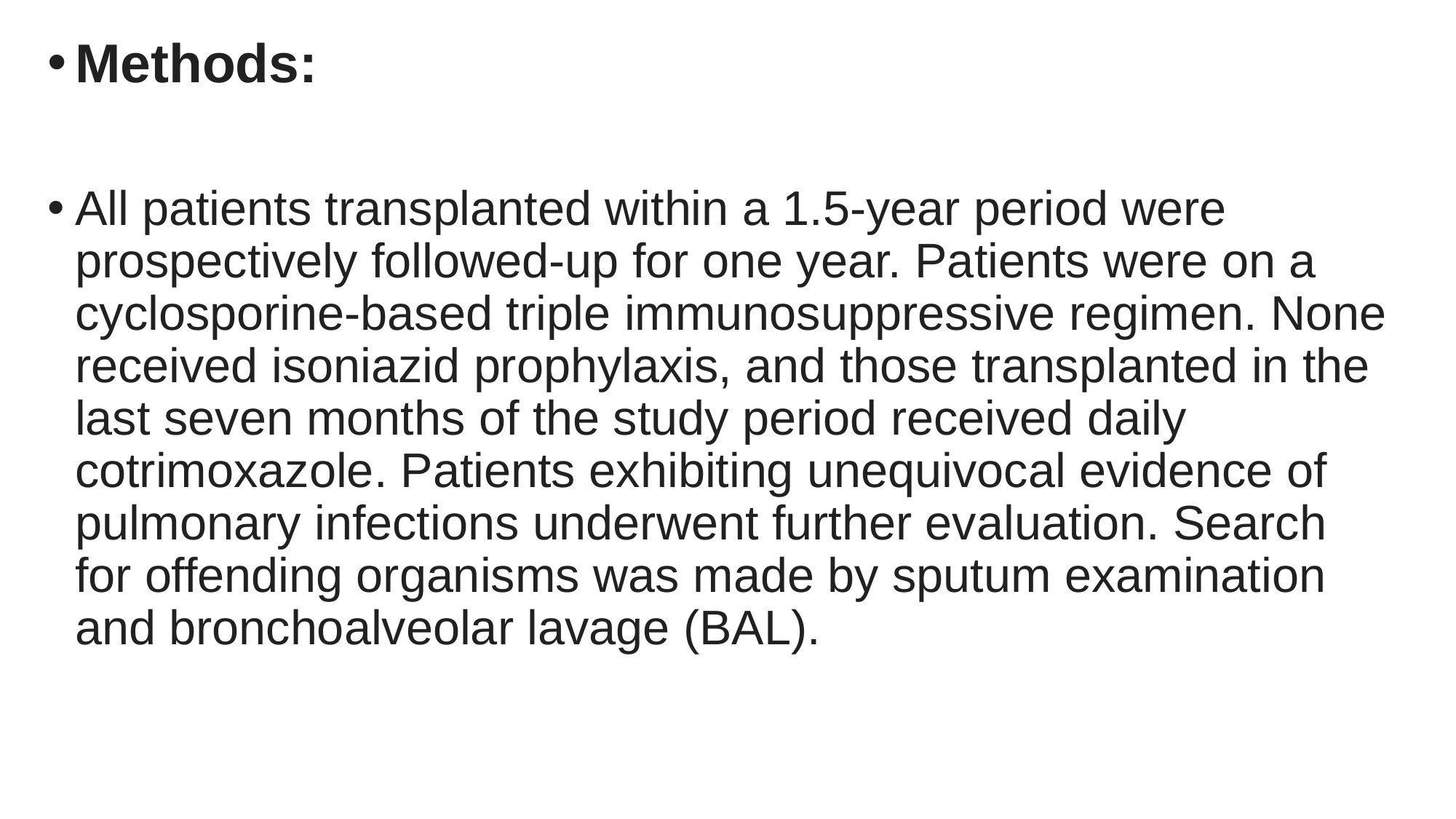

Methods:

All patients transplanted within a 1.5-year period were prospectively followed-up for one year. Patients were on a cyclosporine-based triple immunosuppressive regimen. None received isoniazid prophylaxis, and those transplanted in the last seven months of the study period received daily cotrimoxazole. Patients exhibiting unequivocal evidence of pulmonary infections underwent further evaluation. Search for offending organisms was made by sputum examination and bronchoalveolar lavage (BAL).